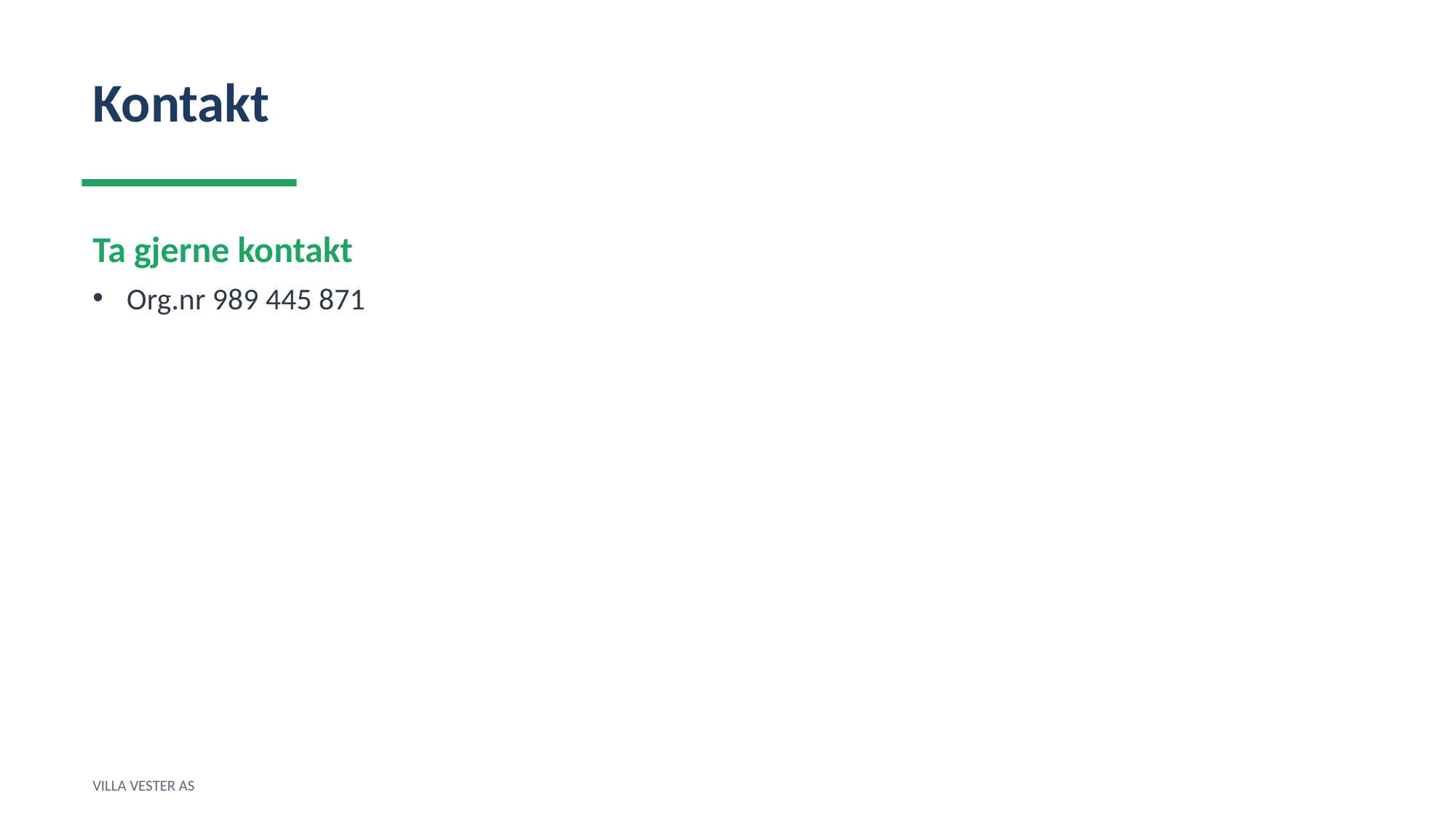

Kontakt

Ta gjerne kontakt
Org.nr 989 445 871
VILLA VESTER AS